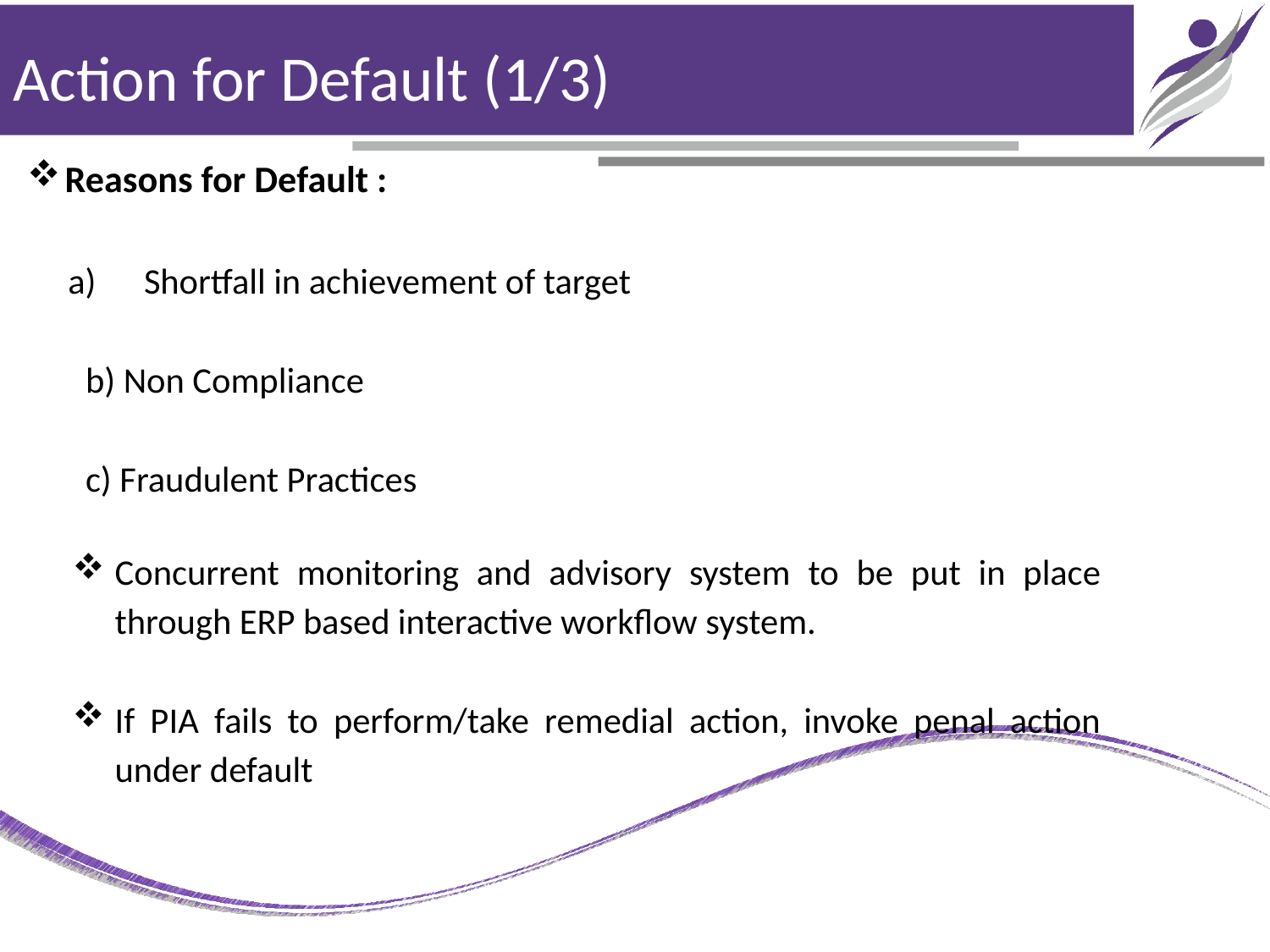

# Action for Default (1/3)
 Reasons for Default :

Shortfall in achievement of target

b) Non Compliance

c) Fraudulent Practices

Concurrent monitoring and advisory system to be put in place through ERP based interactive workflow system.

If PIA fails to perform/take remedial action, invoke penal action under default